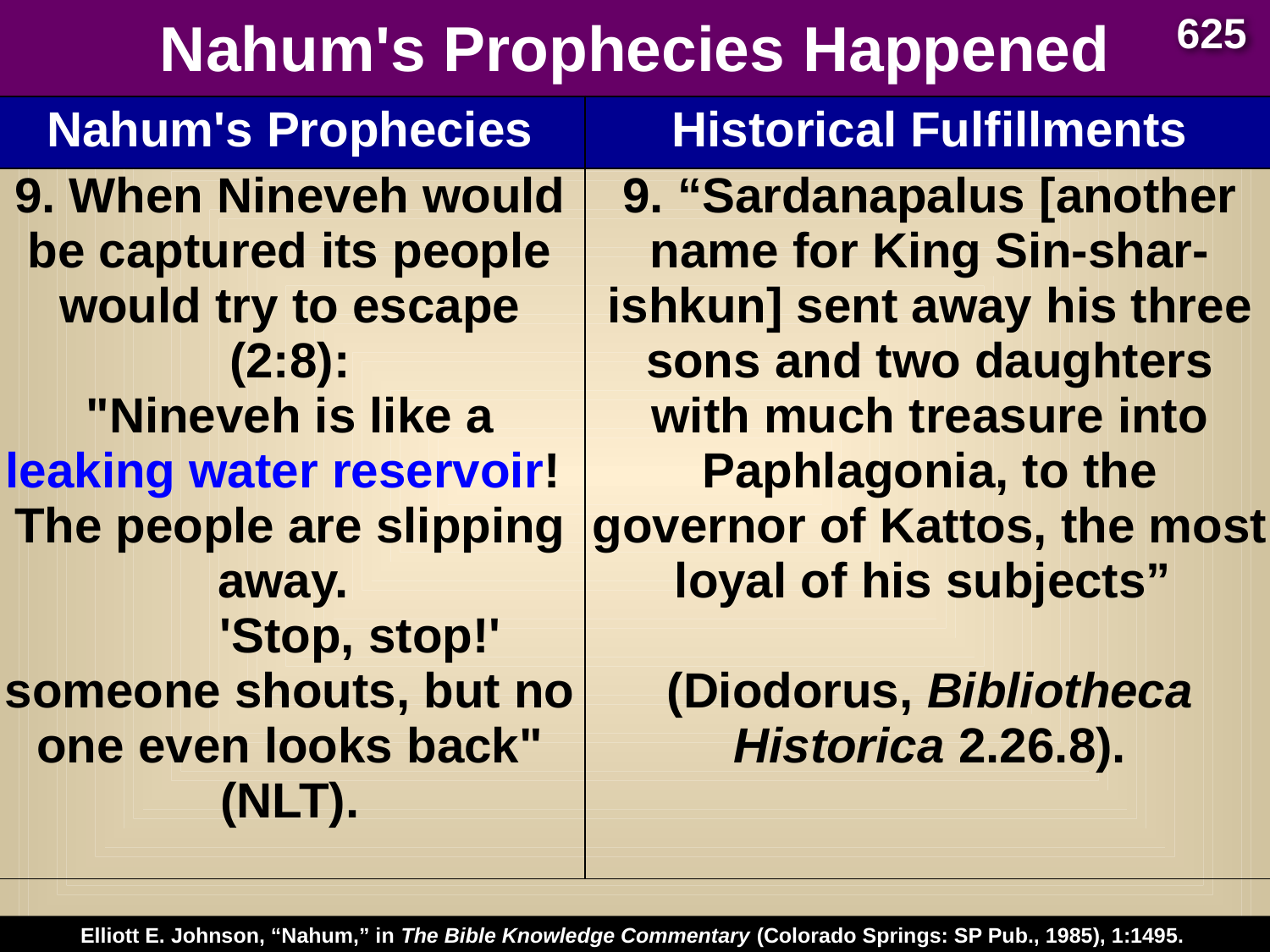

625
# Nahum's Prophecies Happened
| Nahum's Prophecies | Historical Fulfillments |
| --- | --- |
| 9. When Nineveh would be captured its people would try to escape (2:8): "Nineveh is like a leaking water reservoir! The people are slipping away. 'Stop, stop!' someone shouts, but no one even looks back" (NLT). | 9. “Sardanapalus [another name for King Sin-shar-ishkun] sent away his three sons and two daughters with much treasure into Paphlagonia, to the governor of Kattos, the most loyal of his subjects” (Diodorus, Bibliotheca Historica 2.26.8). |
Elliott E. Johnson, “Nahum,” in The Bible Knowledge Commentary (Colorado Springs: SP Pub., 1985), 1:1495.